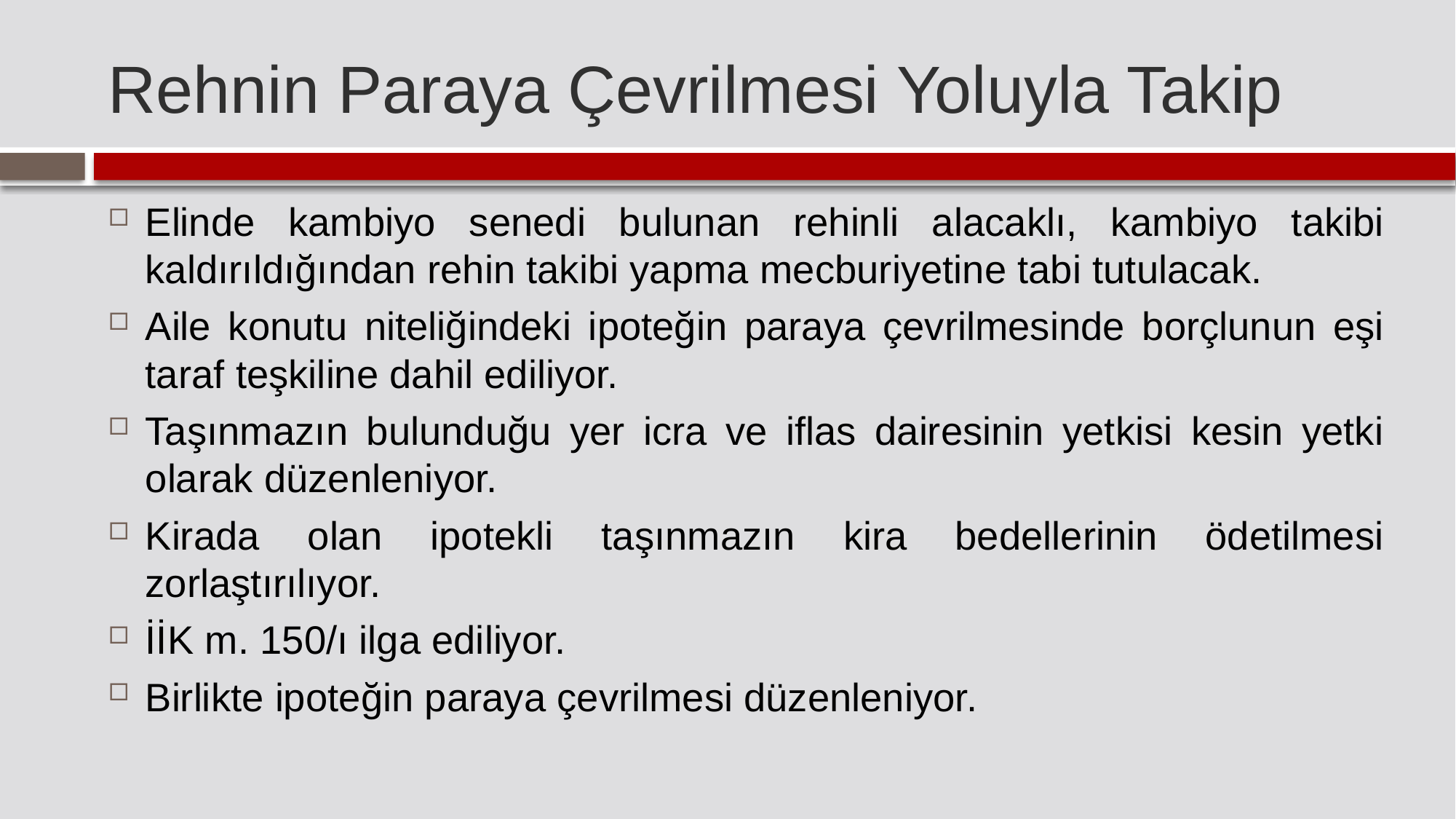

# Rehnin Paraya Çevrilmesi Yoluyla Takip
Elinde kambiyo senedi bulunan rehinli alacaklı, kambiyo takibi kaldırıldığından rehin takibi yapma mecburiyetine tabi tutulacak.
Aile konutu niteliğindeki ipoteğin paraya çevrilmesinde borçlunun eşi taraf teşkiline dahil ediliyor.
Taşınmazın bulunduğu yer icra ve iflas dairesinin yetkisi kesin yetki olarak düzenleniyor.
Kirada olan ipotekli taşınmazın kira bedellerinin ödetilmesi zorlaştırılıyor.
İİK m. 150/ı ilga ediliyor.
Birlikte ipoteğin paraya çevrilmesi düzenleniyor.